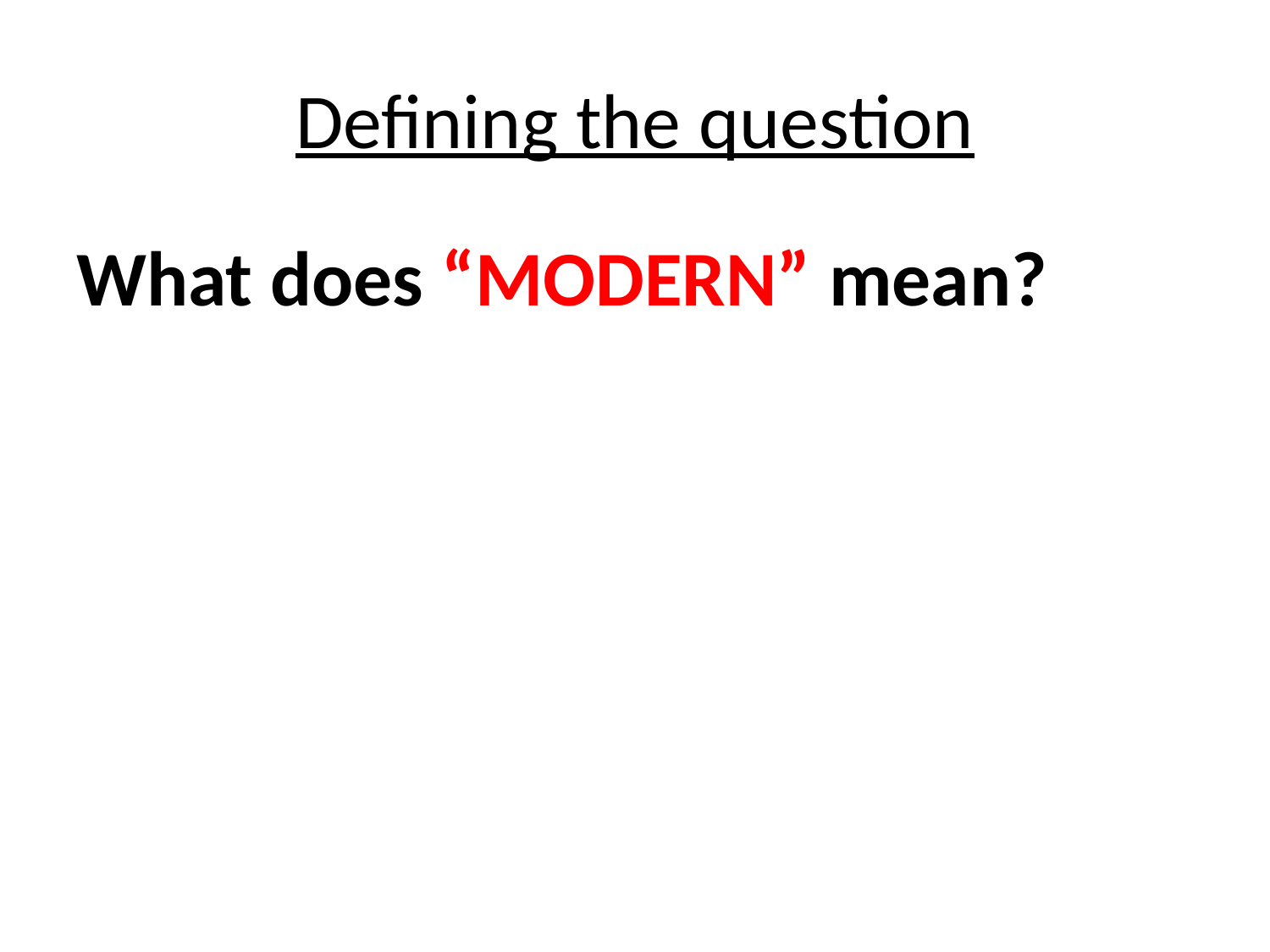

# Defining the question
What does “MODERN” mean?